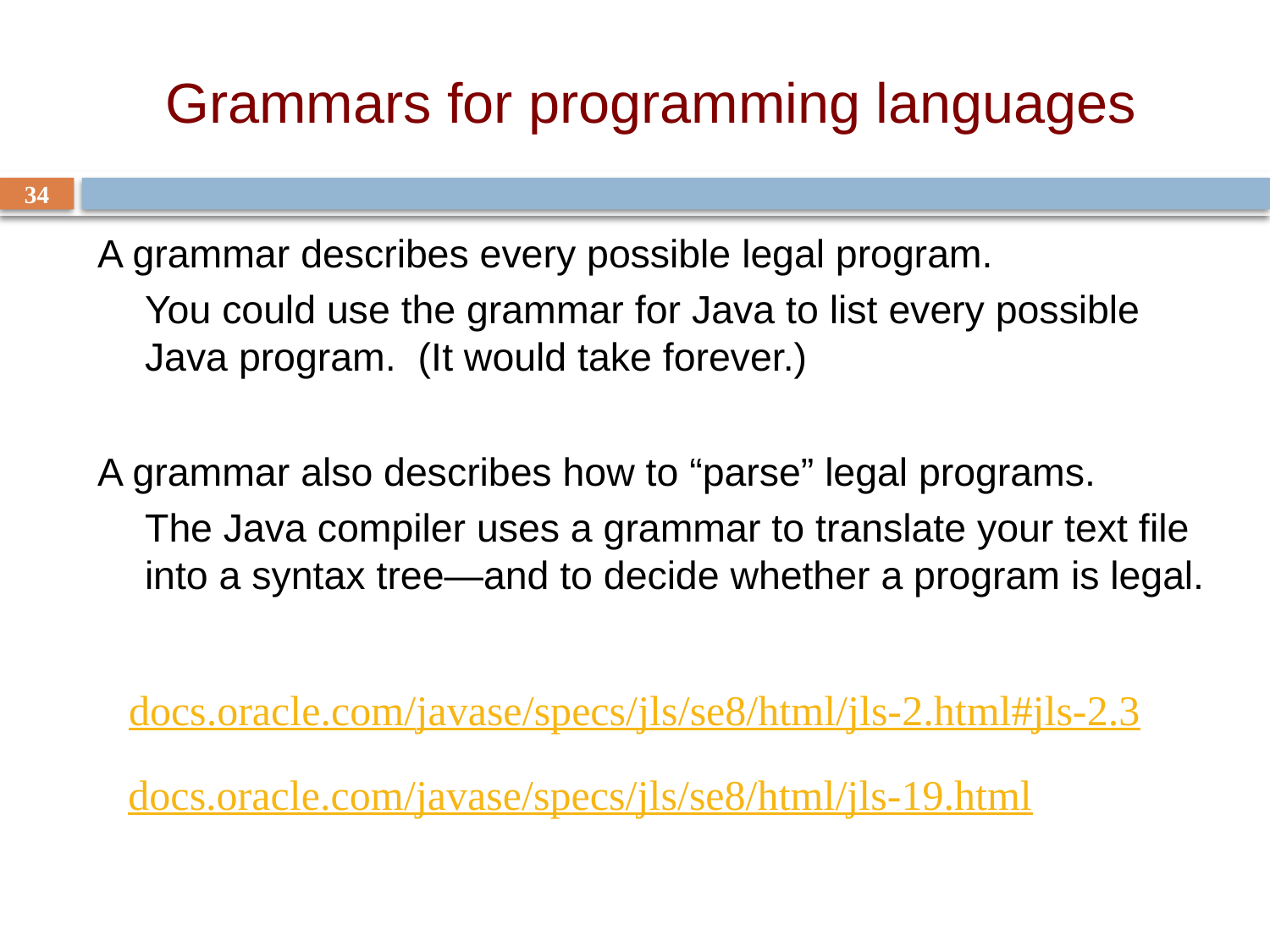

# Grammars for programming languages
34
A grammar describes every possible legal program.
You could use the grammar for Java to list every possible Java program.  (It would take forever.)

A grammar also describes how to “parse” legal programs.
The Java compiler uses a grammar to translate your text file into a syntax tree—and to decide whether a program is legal.
docs.oracle.com/javase/specs/jls/se8/html/jls-2.html#jls-2.3
docs.oracle.com/javase/specs/jls/se8/html/jls-19.html